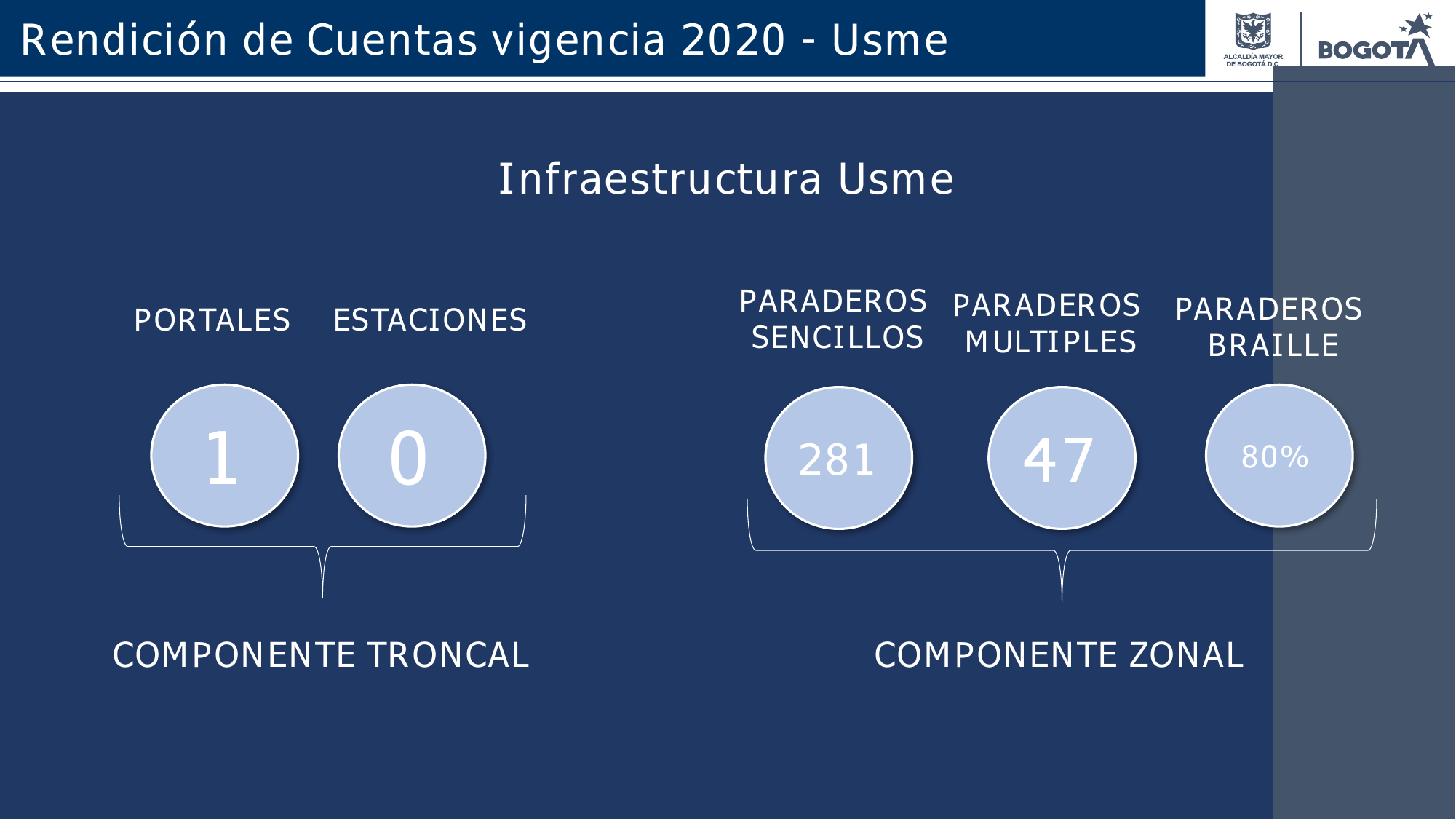

Rendición de Cuentas vigencia 2020 - Usme

Infraestructura Usme

PARADEROS
SENCILLOS
PARADEROS
MULTIPLES
PARADEROS
BRAILLE
COMPONENTE ZONAL
ESTACIONES
PORTALES

1
0
80%
281
47
COMPONENTE TRONCAL